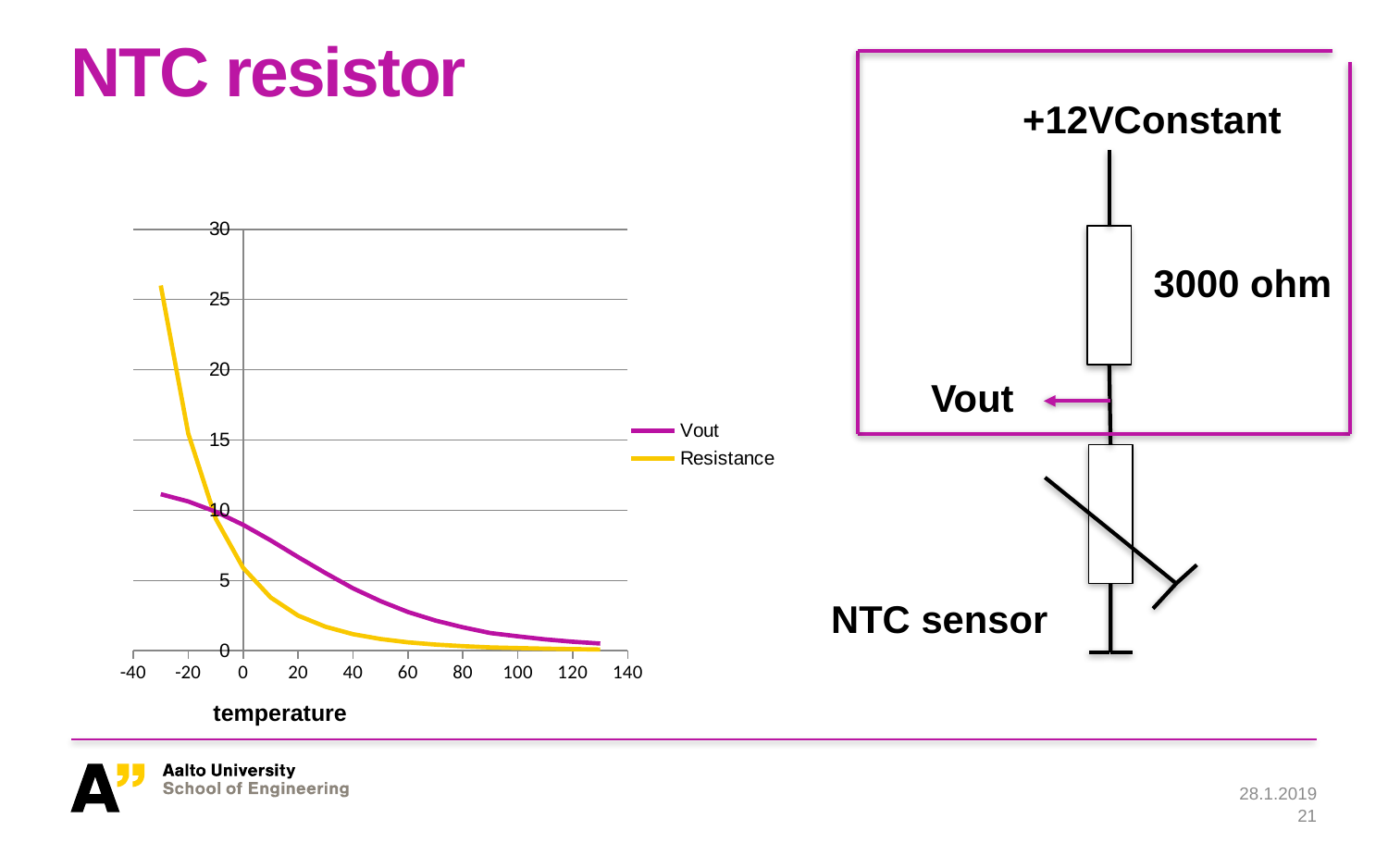

# NTC resistor
+12VConstant

### Chart

| Category | Vout | Resistance |
|---|---|---|
3000 ohm
Vout

NTC sensor
temperature
28.1.2019
21